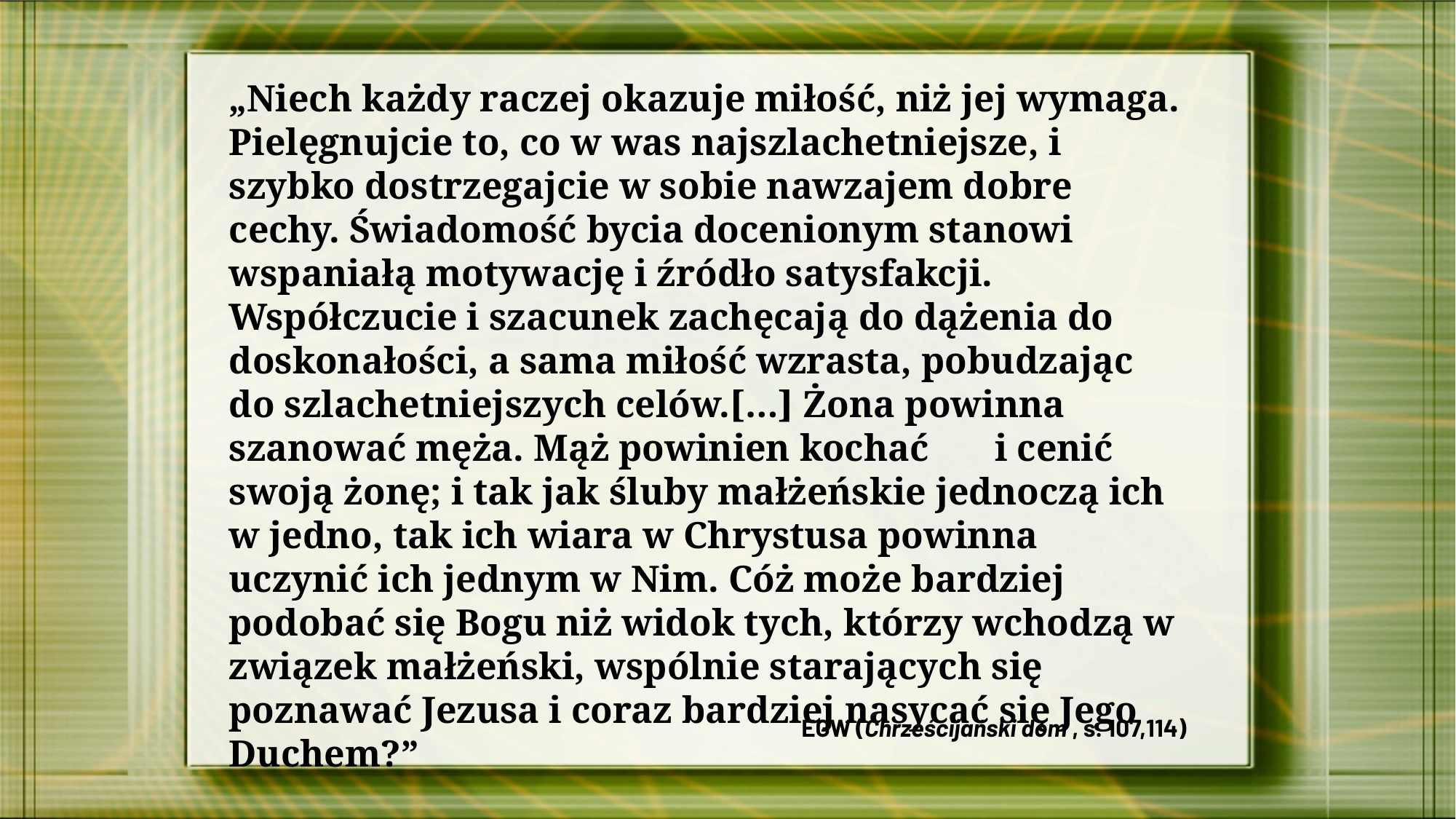

„Niech każdy raczej okazuje miłość, niż jej wymaga. Pielęgnujcie to, co w was najszlachetniejsze, i szybko dostrzegajcie w sobie nawzajem dobre cechy. Świadomość bycia docenionym stanowi wspaniałą motywację i źródło satysfakcji. Współczucie i szacunek zachęcają do dążenia do doskonałości, a sama miłość wzrasta, pobudzając do szlachetniejszych celów.[…] Żona powinna szanować męża. Mąż powinien kochać       i cenić swoją żonę; i tak jak śluby małżeńskie jednoczą ich w jedno, tak ich wiara w Chrystusa powinna uczynić ich jednym w Nim. Cóż może bardziej podobać się Bogu niż widok tych, którzy wchodzą w związek małżeński, wspólnie starających się poznawać Jezusa i coraz bardziej nasycać się Jego Duchem?”
EGW (Chrześcijański dom , s. 107,114)